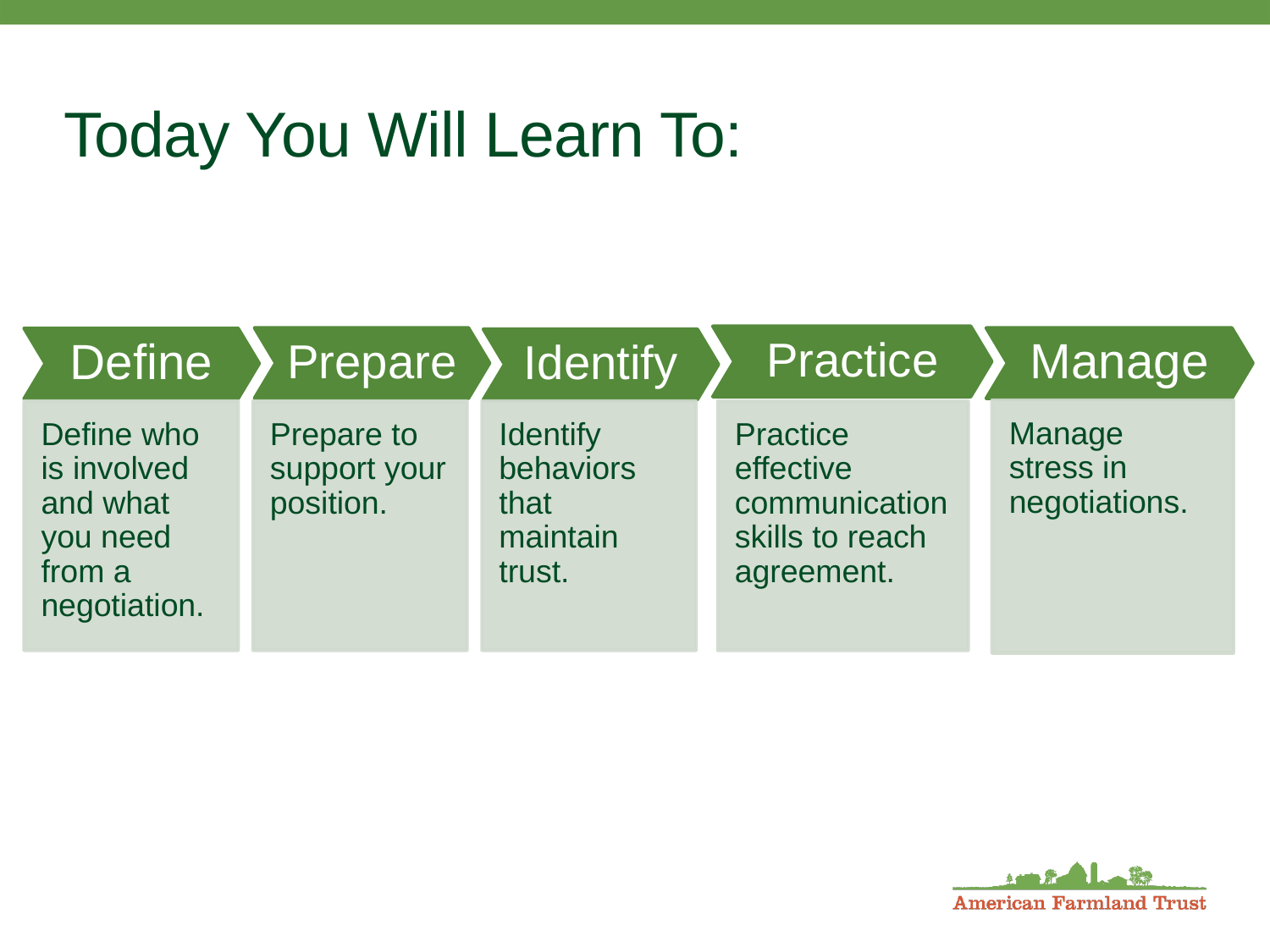

# Today You Will Learn To:
Define
Define who is involved and what you need from a negotiation.
Prepare
Prepare to support your position.
Identify
Identify behaviors that maintain trust.
Practice
Practice effective communication skills to reach agreement.
Manage
Manage stress in negotiations.